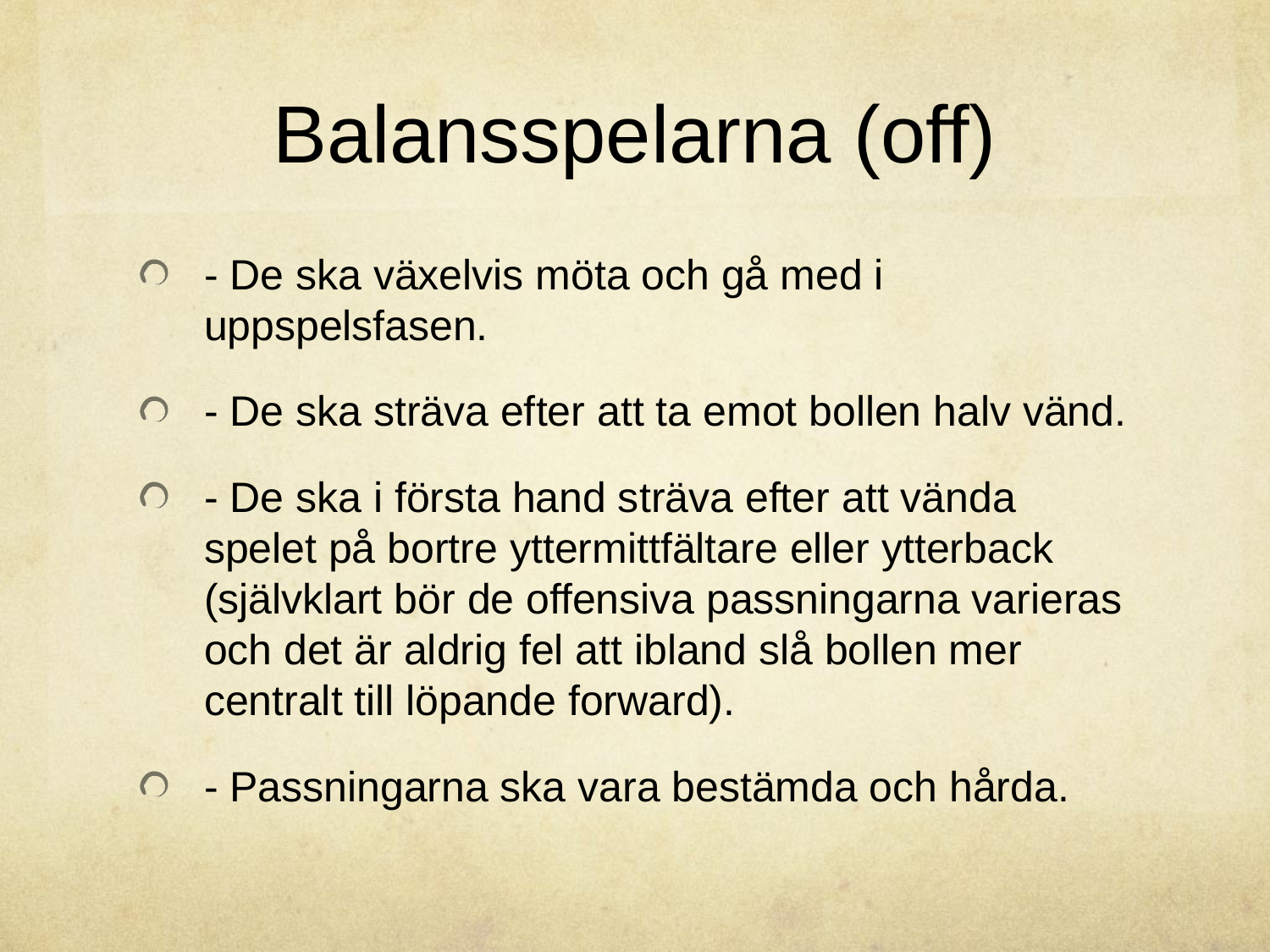

# Balansspelarna (off)
- De ska växelvis möta och gå med i uppspelsfasen.
- De ska sträva efter att ta emot bollen halv vänd.
- De ska i första hand sträva efter att vända spelet på bortre yttermittfältare eller ytterback (självklart bör de offensiva passningarna varieras och det är aldrig fel att ibland slå bollen mer centralt till löpande forward).
- Passningarna ska vara bestämda och hårda.